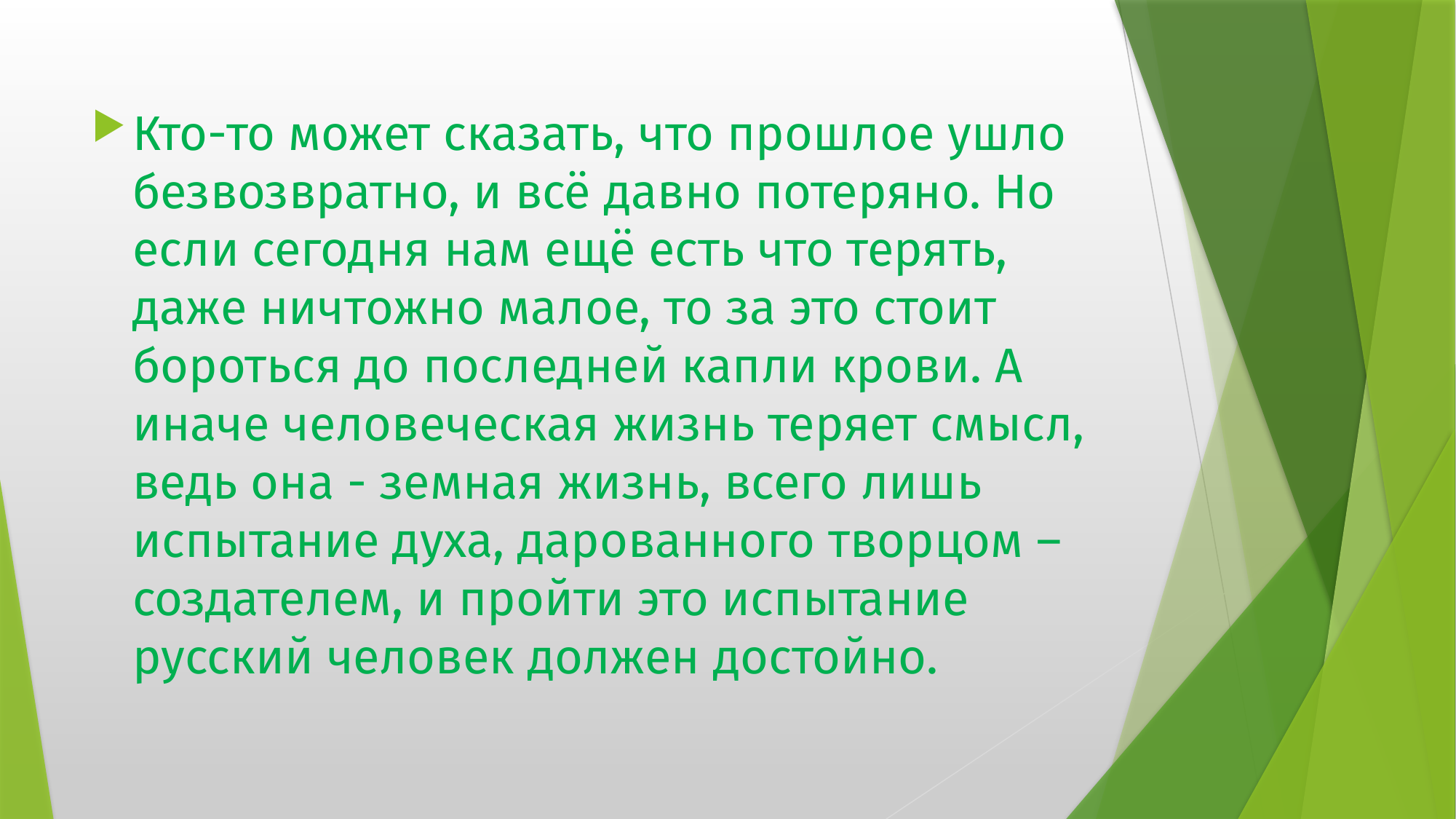

Кто-то может сказать, что прошлое ушло безвозвратно, и всё давно потеряно. Но если сегодня нам ещё есть что терять, даже ничтожно малое, то за это стоит бороться до последней капли крови. А иначе человеческая жизнь теряет смысл, ведь она - земная жизнь, всего лишь испытание духа, дарованного творцом – создателем, и пройти это испытание русский человек должен достойно.